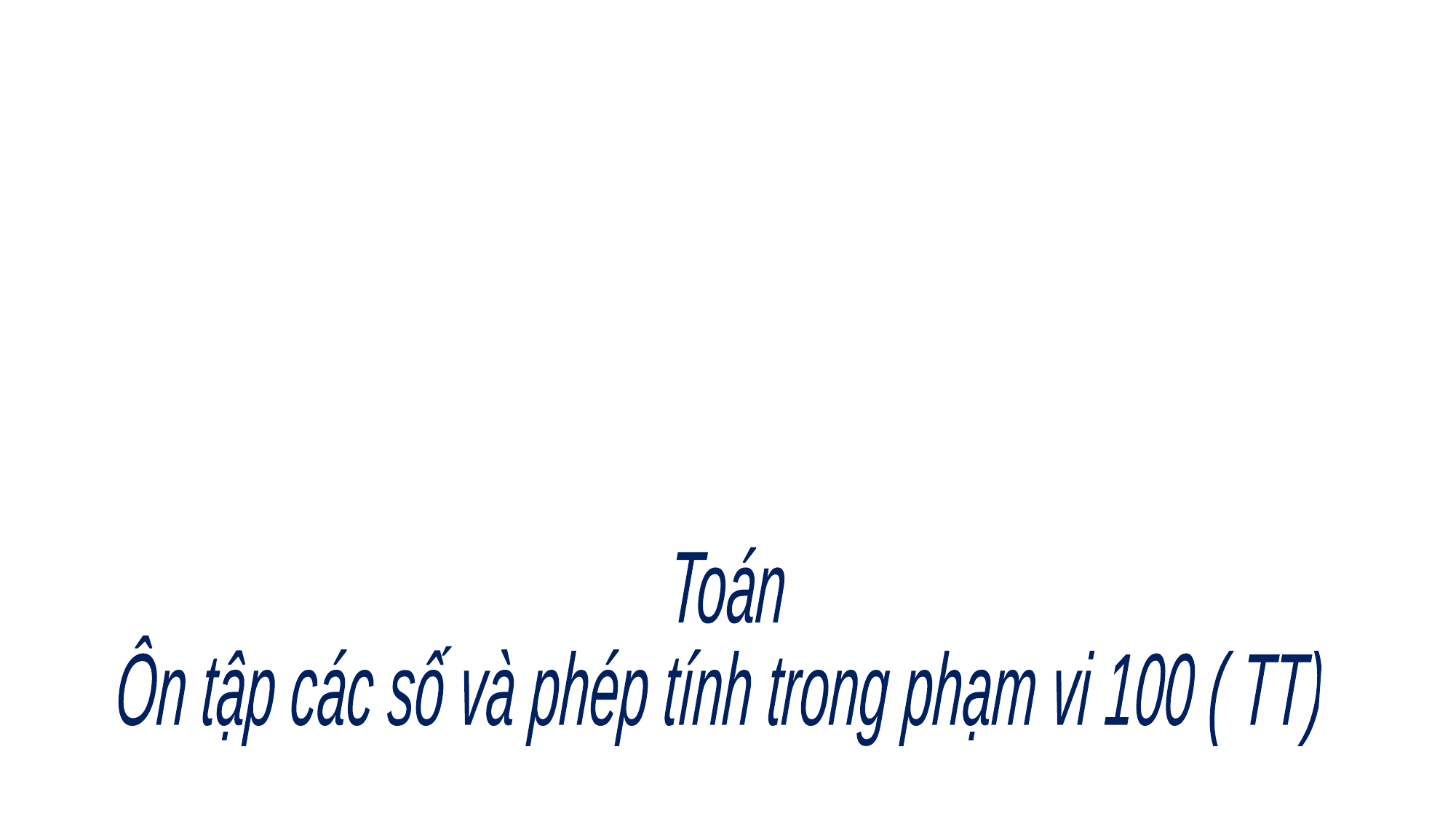

#

Toán
Ôn tập các số và phép tính trong phạm vi 100 ( TT)